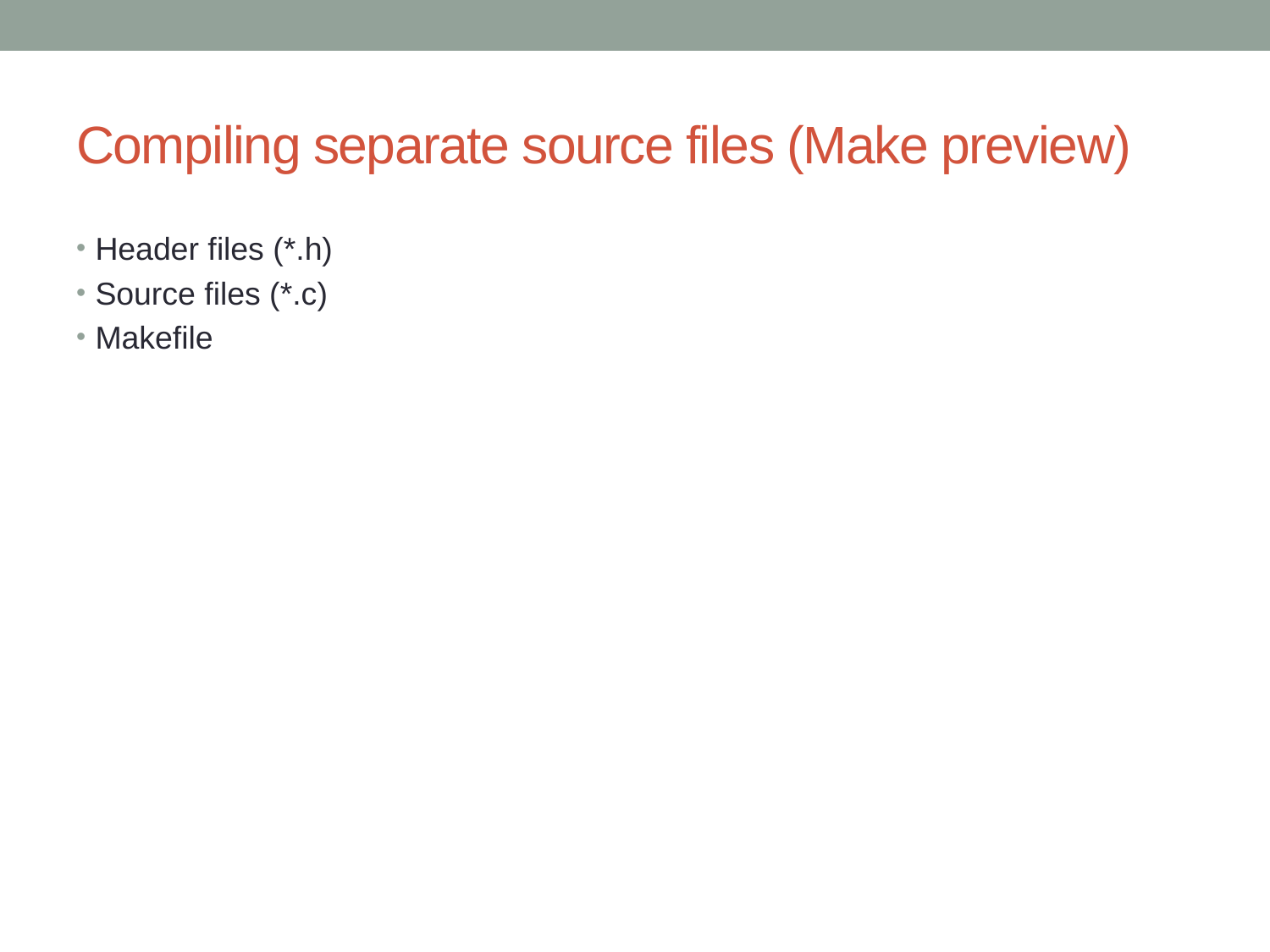

# Compiling separate source files (Make preview)
Header files (*.h)
Source files (*.c)
Makefile